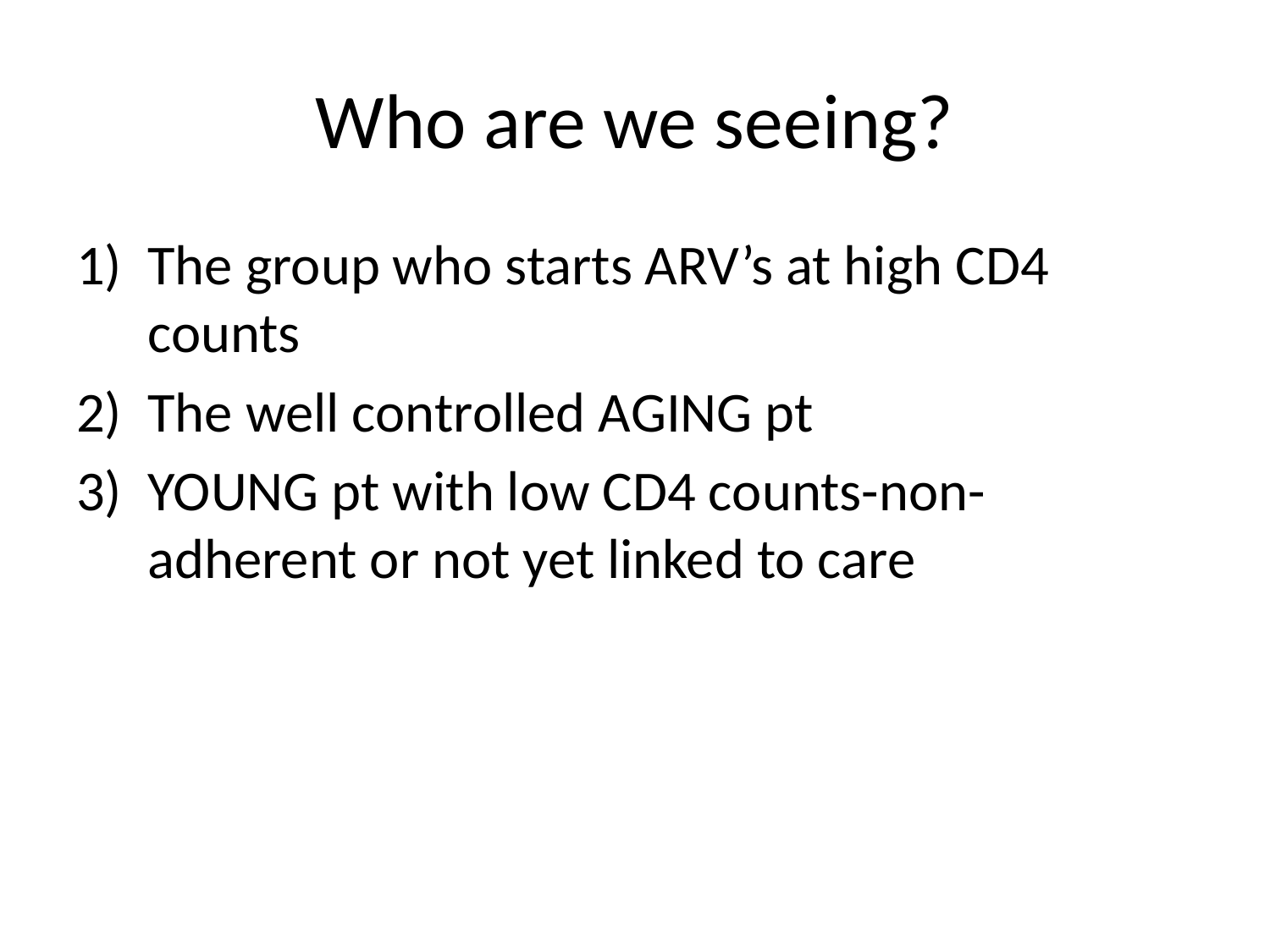

# Who are we seeing?
The group who starts ARV’s at high CD4 counts
The well controlled AGING pt
YOUNG pt with low CD4 counts-non-adherent or not yet linked to care